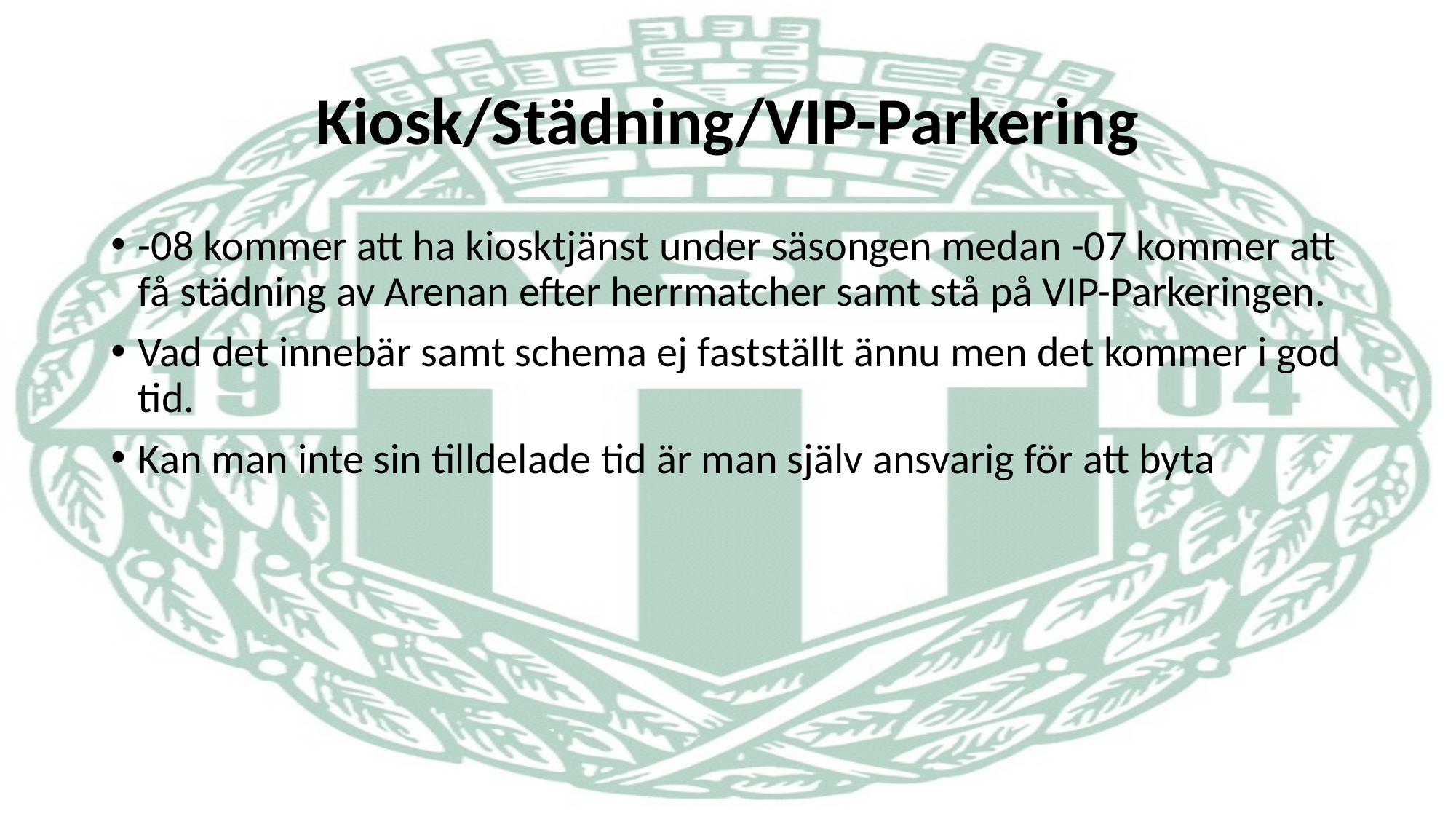

# Kiosk/Städning/VIP-Parkering
-08 kommer att ha kiosktjänst under säsongen medan -07 kommer att få städning av Arenan efter herrmatcher samt stå på VIP-Parkeringen.
Vad det innebär samt schema ej fastställt ännu men det kommer i god tid.
Kan man inte sin tilldelade tid är man själv ansvarig för att byta